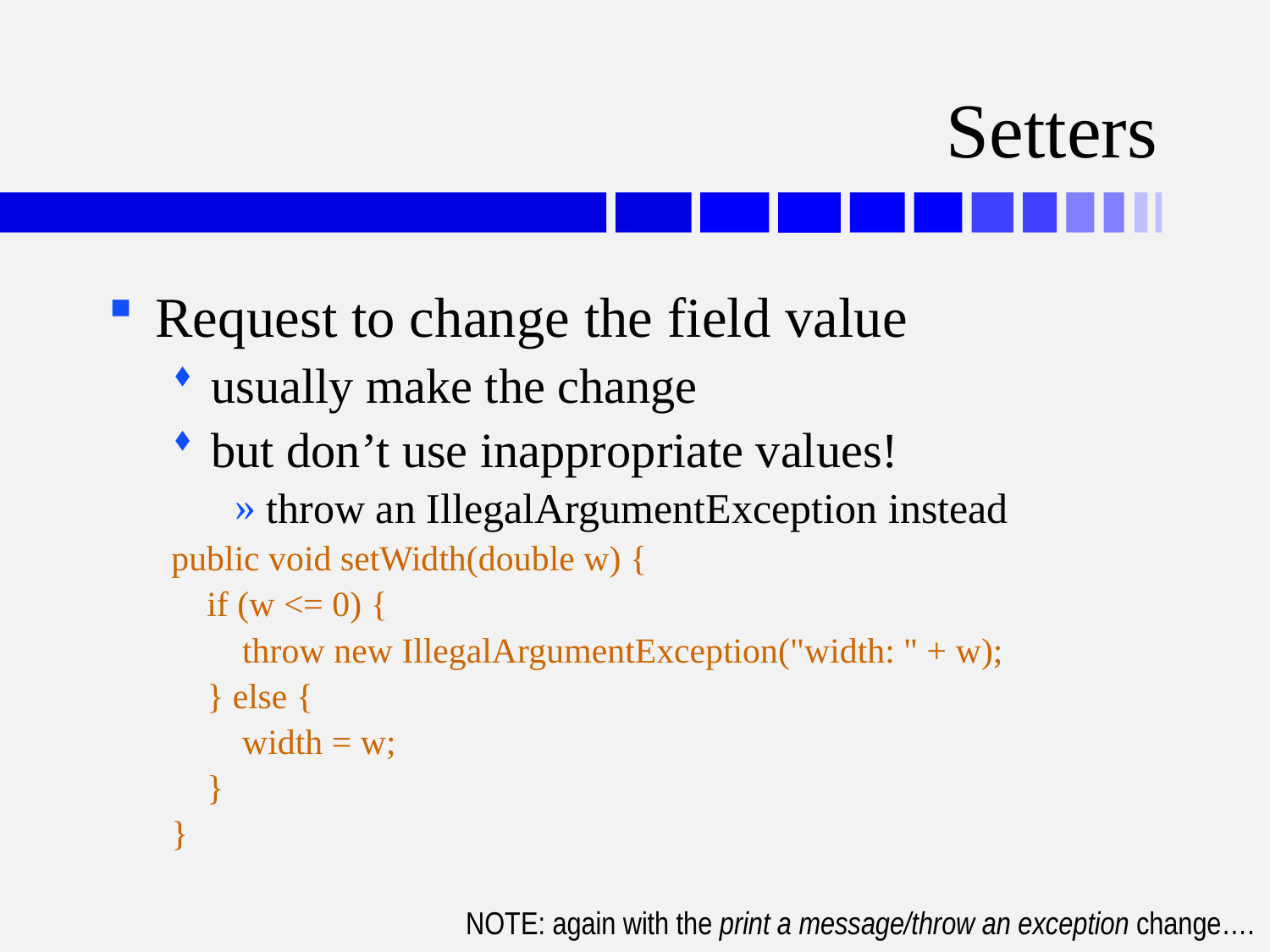

# Setters
Request to change the field value
usually make the change
but don’t use inappropriate values!
throw an IllegalArgumentException instead
public void setWidth(double w) {
    if (w <= 0) {
        throw new IllegalArgumentException("width: " + w);
    } else {
        width = w;
    }
}
NOTE: again with the print a message/throw an exception change….